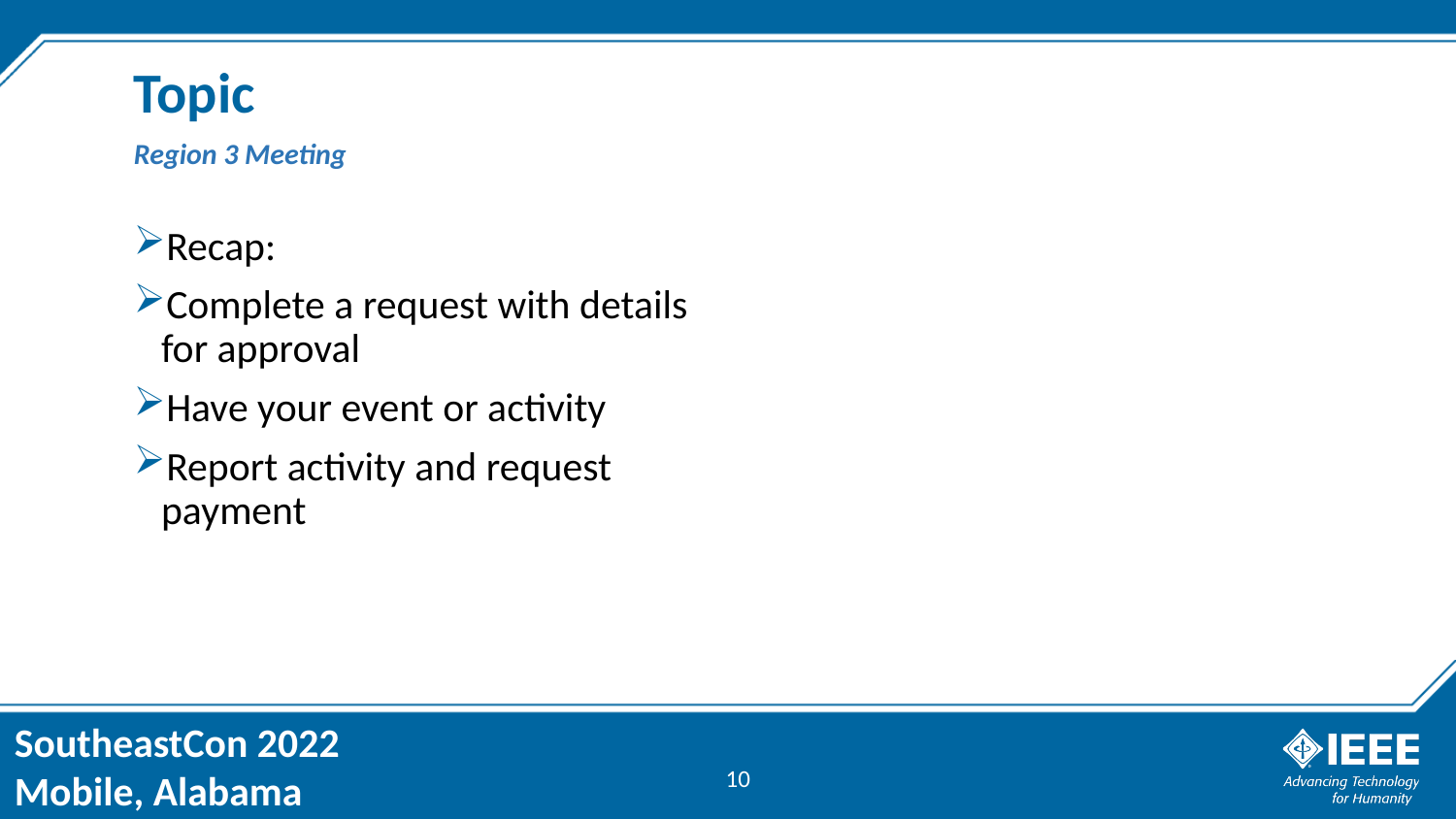

# Topic
Region 3 Meeting
Recap:
Complete a request with details for approval
Have your event or activity
Report activity and request payment
10